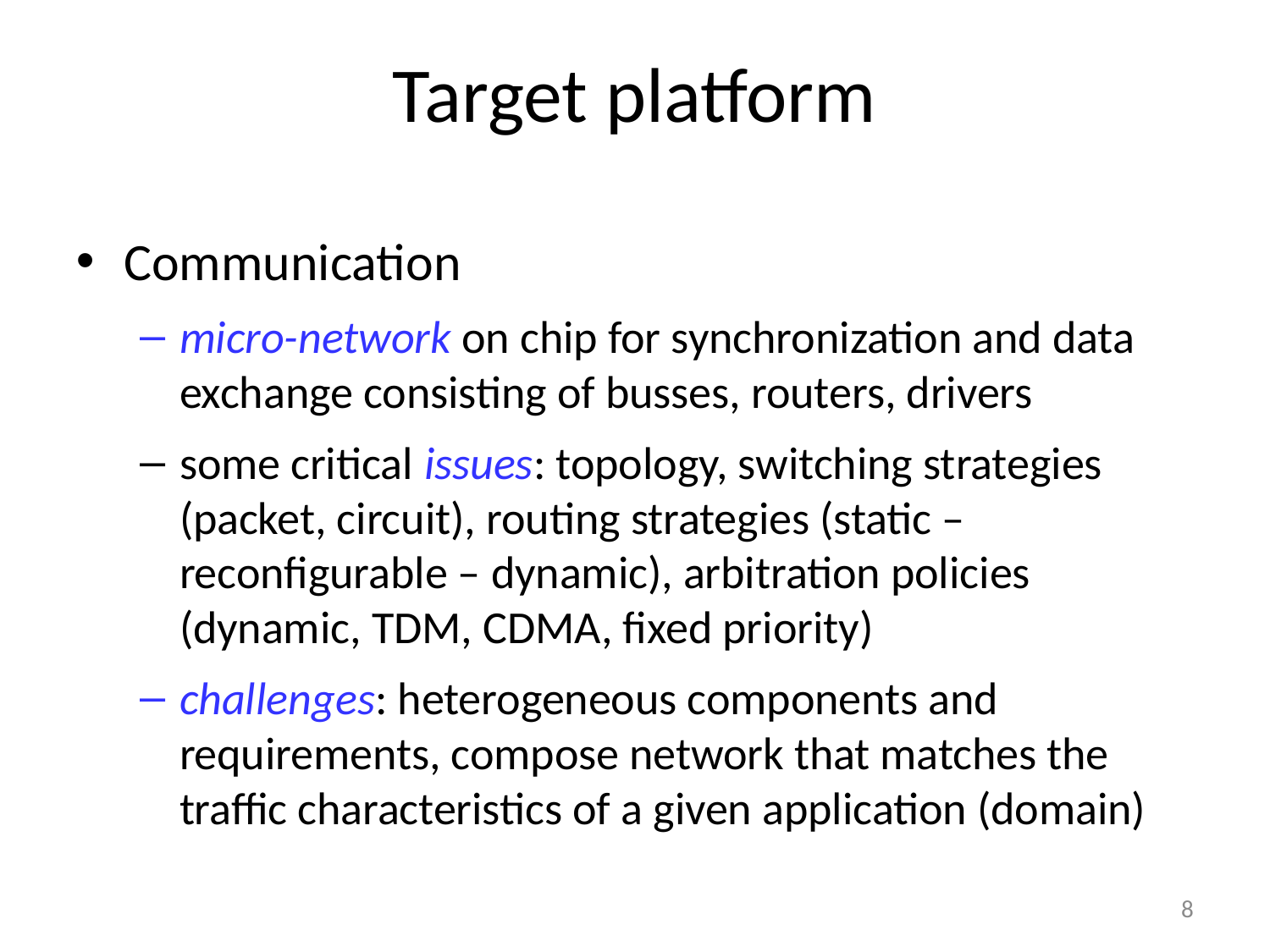

Target platform
Communication
micro-network on chip for synchronization and data exchange consisting of busses, routers, drivers
some critical issues: topology, switching strategies (packet, circuit), routing strategies (static – reconfigurable – dynamic), arbitration policies (dynamic, TDM, CDMA, fixed priority)
challenges: heterogeneous components and requirements, compose network that matches the traffic characteristics of a given application (domain)
8